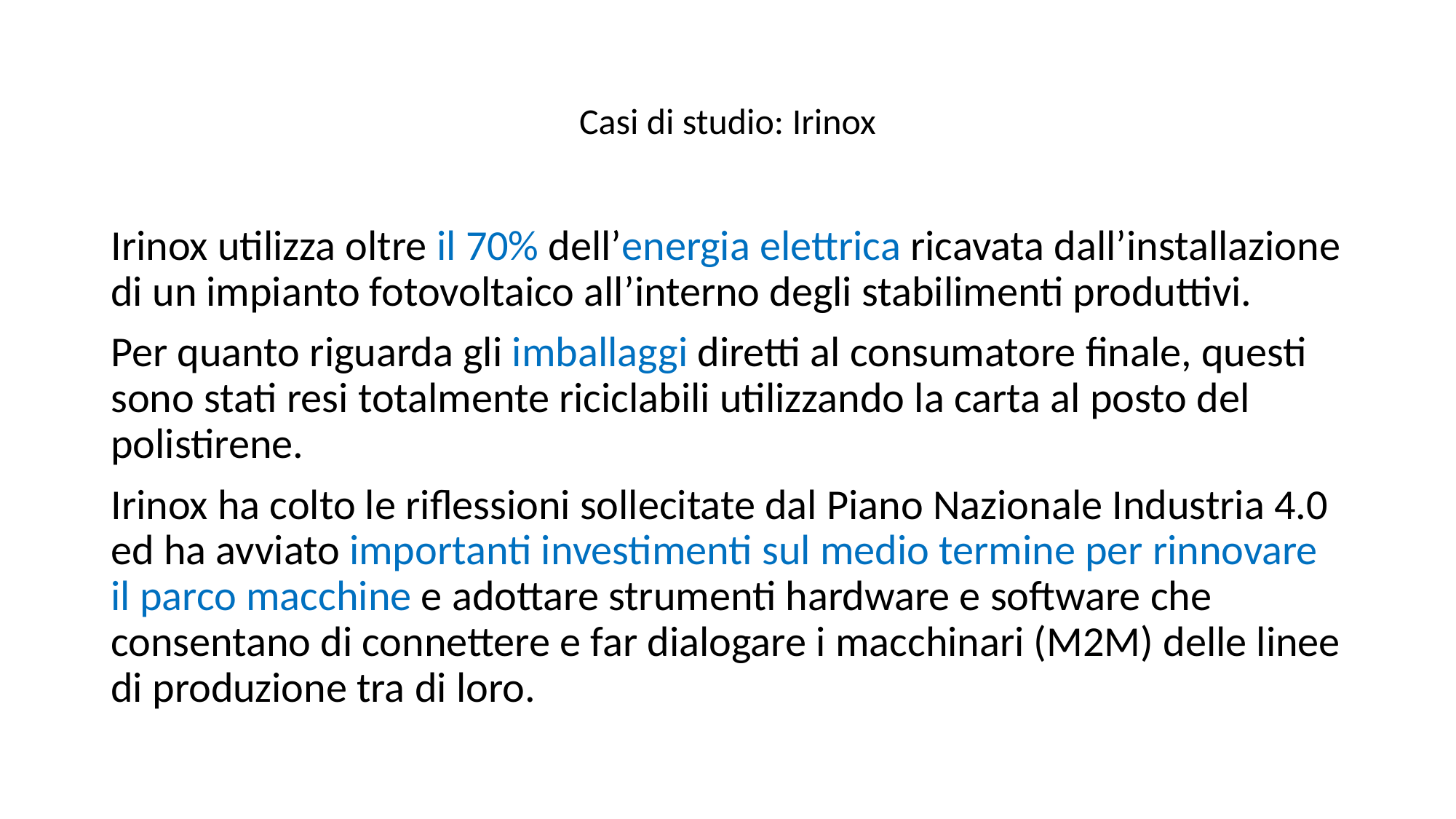

# Casi di studio: Irinox
Irinox utilizza oltre il 70% dell’energia elettrica ricavata dall’installazione di un impianto fotovoltaico all’interno degli stabilimenti produttivi.
Per quanto riguarda gli imballaggi diretti al consumatore finale, questi sono stati resi totalmente riciclabili utilizzando la carta al posto del polistirene.
Irinox ha colto le riflessioni sollecitate dal Piano Nazionale Industria 4.0 ed ha avviato importanti investimenti sul medio termine per rinnovare il parco macchine e adottare strumenti hardware e software che consentano di connettere e far dialogare i macchinari (M2M) delle linee di produzione tra di loro.